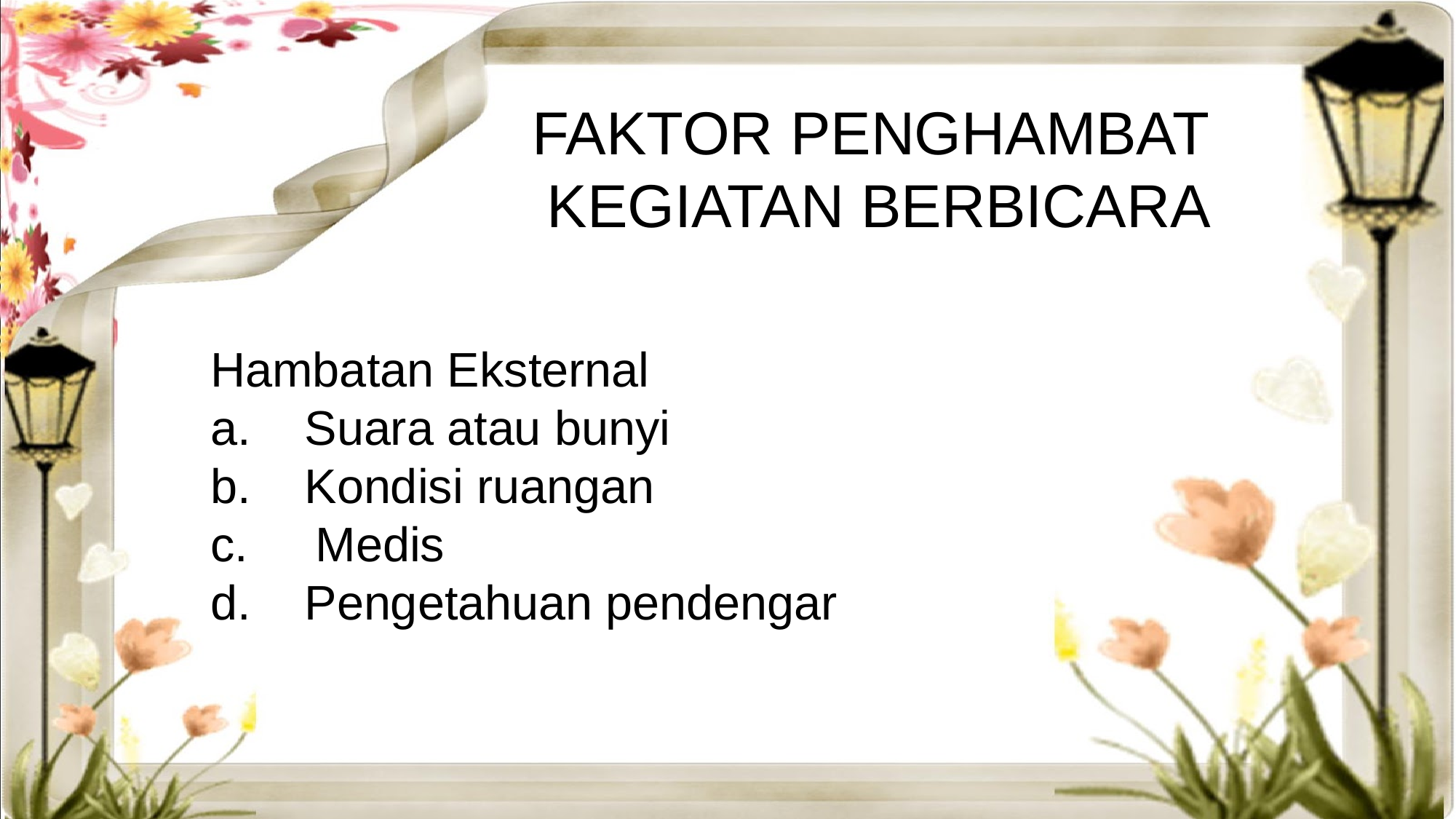

FAKTOR PENGHAMBAT
KEGIATAN BERBICARA
Hambatan Eksternal
a.    Suara atau bunyi
b.    Kondisi ruangan
c.     Medis
d.    Pengetahuan pendengar